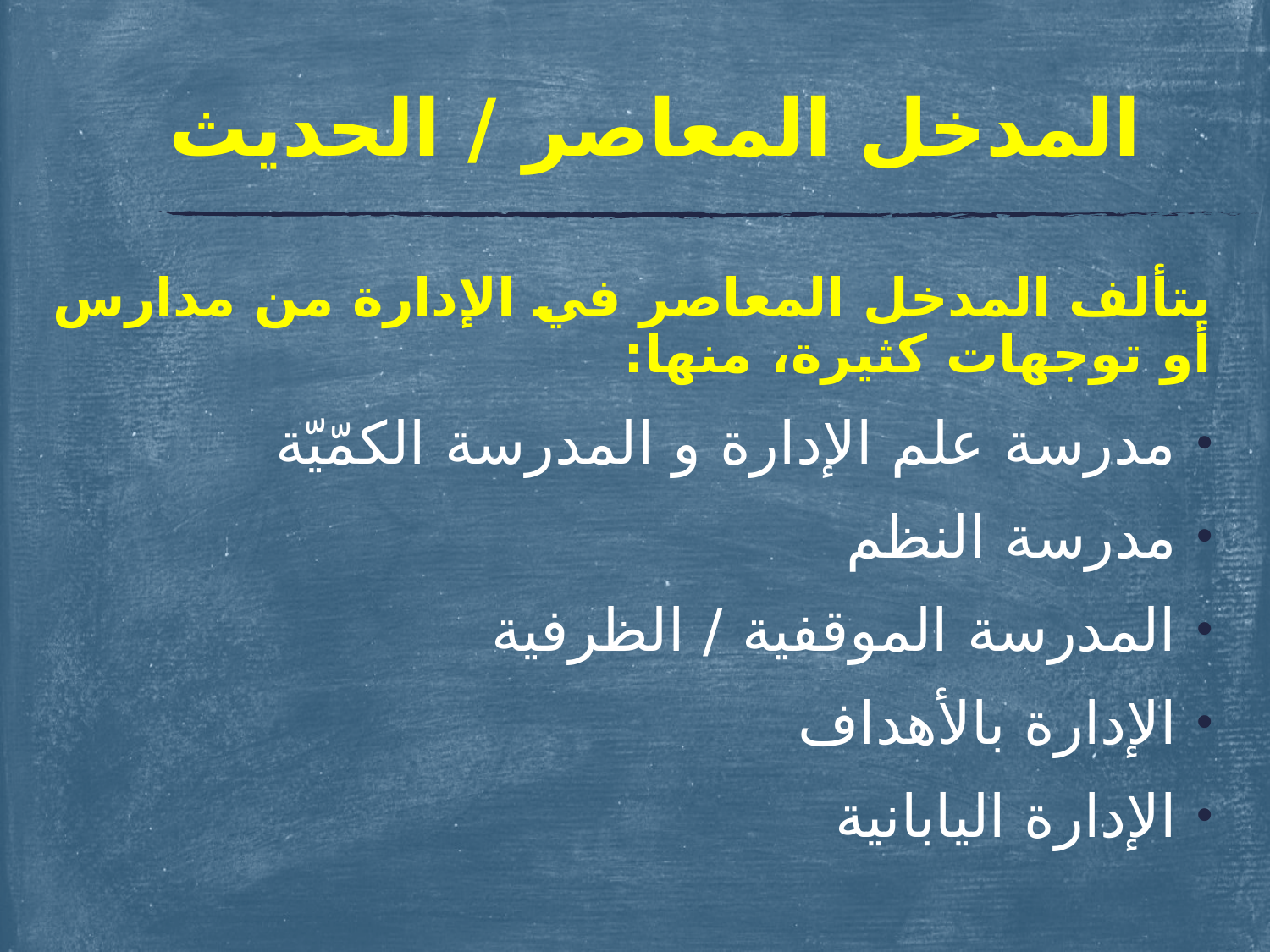

# المدخل المعاصر / الحديث
يتألف المدخل المعاصر في الإدارة من مدارس أو توجهات كثيرة، منها:
مدرسة علم الإدارة و المدرسة الكمّيّة
مدرسة النظم
المدرسة الموقفية / الظرفية
الإدارة بالأهداف
الإدارة اليابانية